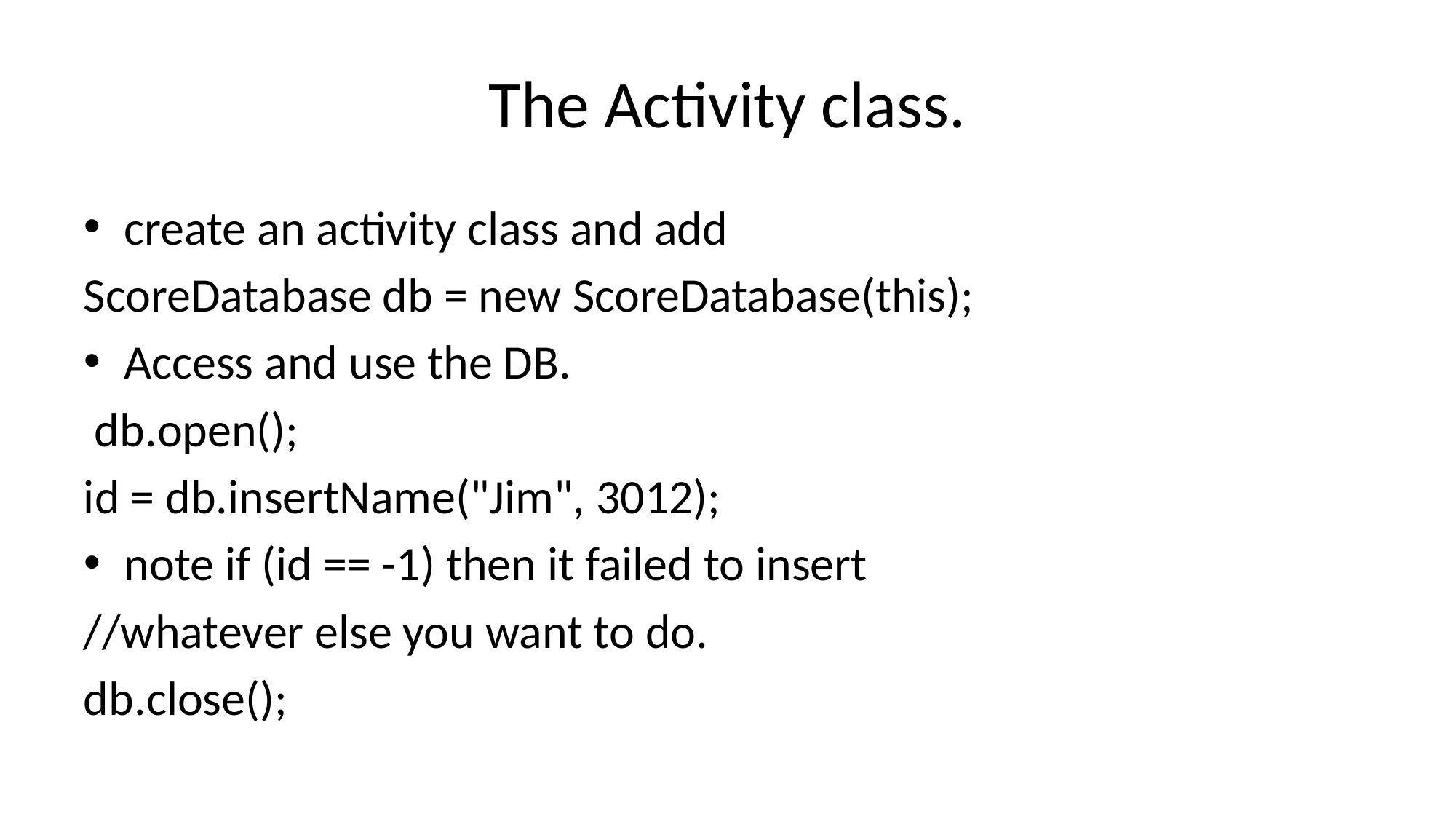

# The Activity class.
create an activity class and add
ScoreDatabase db = new ScoreDatabase(this);
Access and use the DB.
 db.open();
id = db.insertName("Jim", 3012);
note if (id == -1) then it failed to insert
//whatever else you want to do.
db.close();